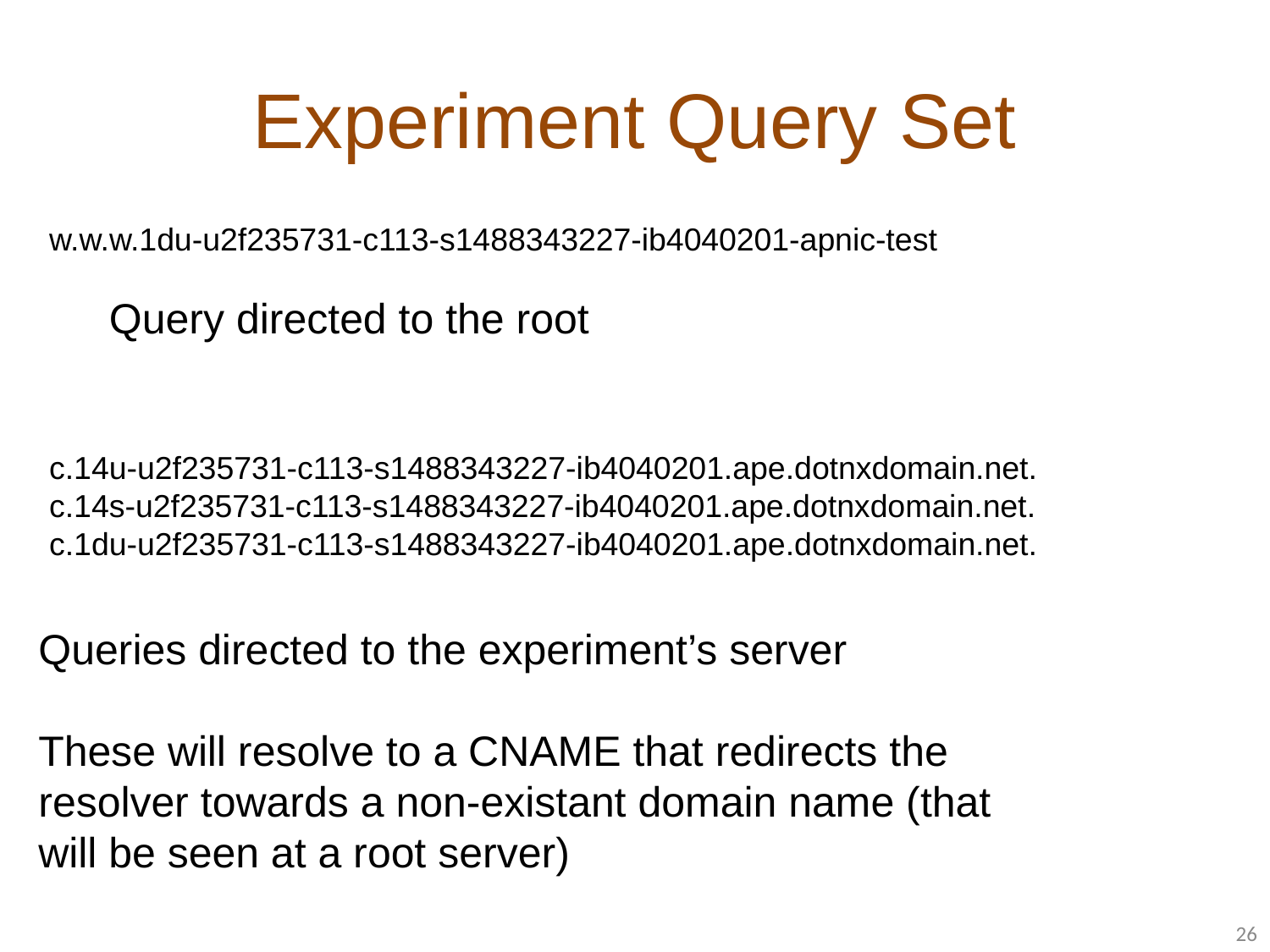

# Experiment Query Set
w.w.w.1du-u2f235731-c113-s1488343227-ib4040201-apnic-test

c.14u-u2f235731-c113-s1488343227-ib4040201.ape.dotnxdomain.net.
c.14s-u2f235731-c113-s1488343227-ib4040201.ape.dotnxdomain.net.
c.1du-u2f235731-c113-s1488343227-ib4040201.ape.dotnxdomain.net.
Query directed to the root
Queries directed to the experiment’s server

These will resolve to a CNAME that redirects the resolver towards a non-existant domain name (that will be seen at a root server)
26